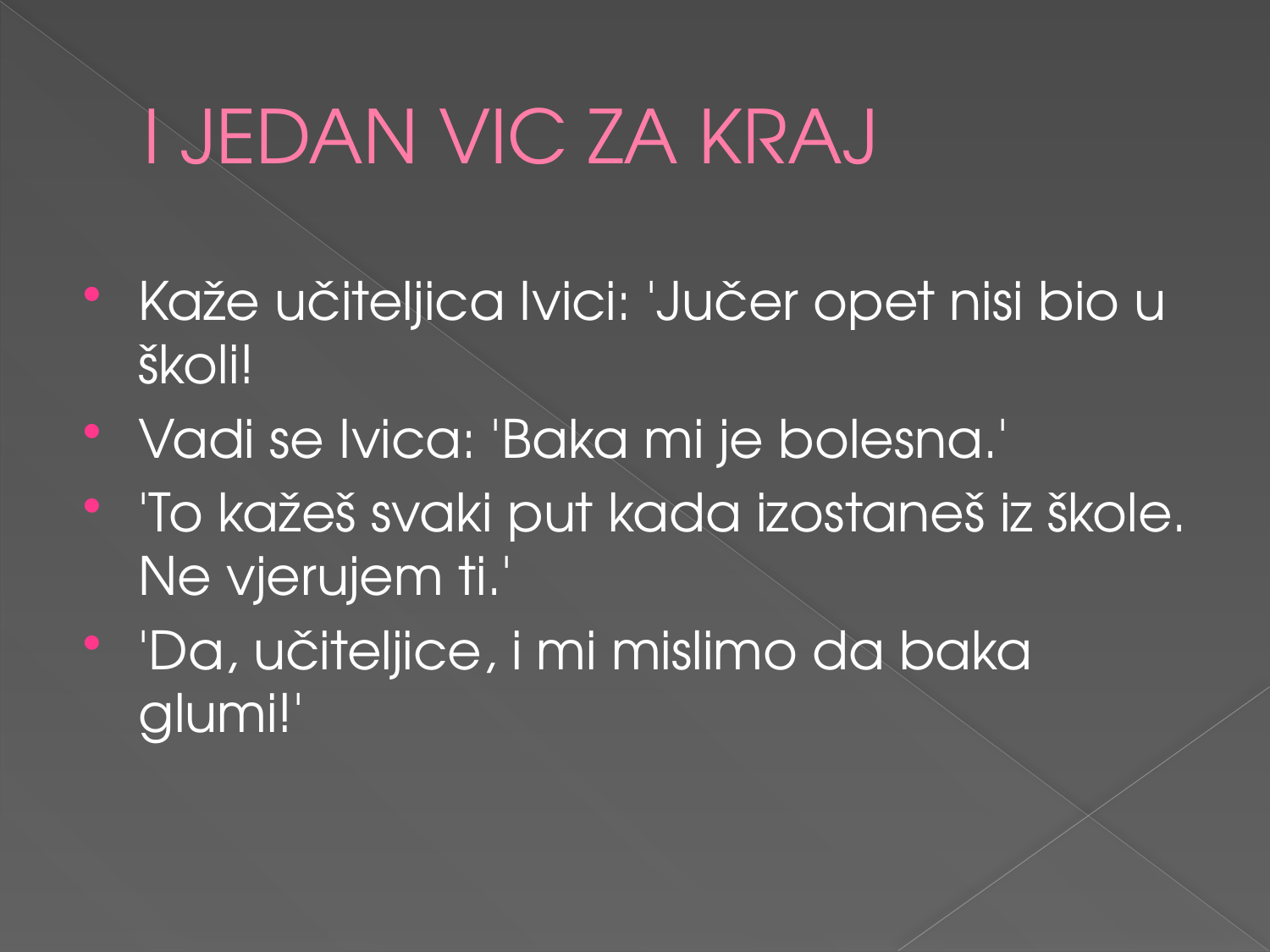

# I JEDAN VIC ZA KRAJ
Kaže učiteljica Ivici: 'Jučer opet nisi bio u školi!
Vadi se Ivica: 'Baka mi je bolesna.'
'To kažeš svaki put kada izostaneš iz škole. Ne vjerujem ti.'
'Da, učiteljice, i mi mislimo da baka glumi!'